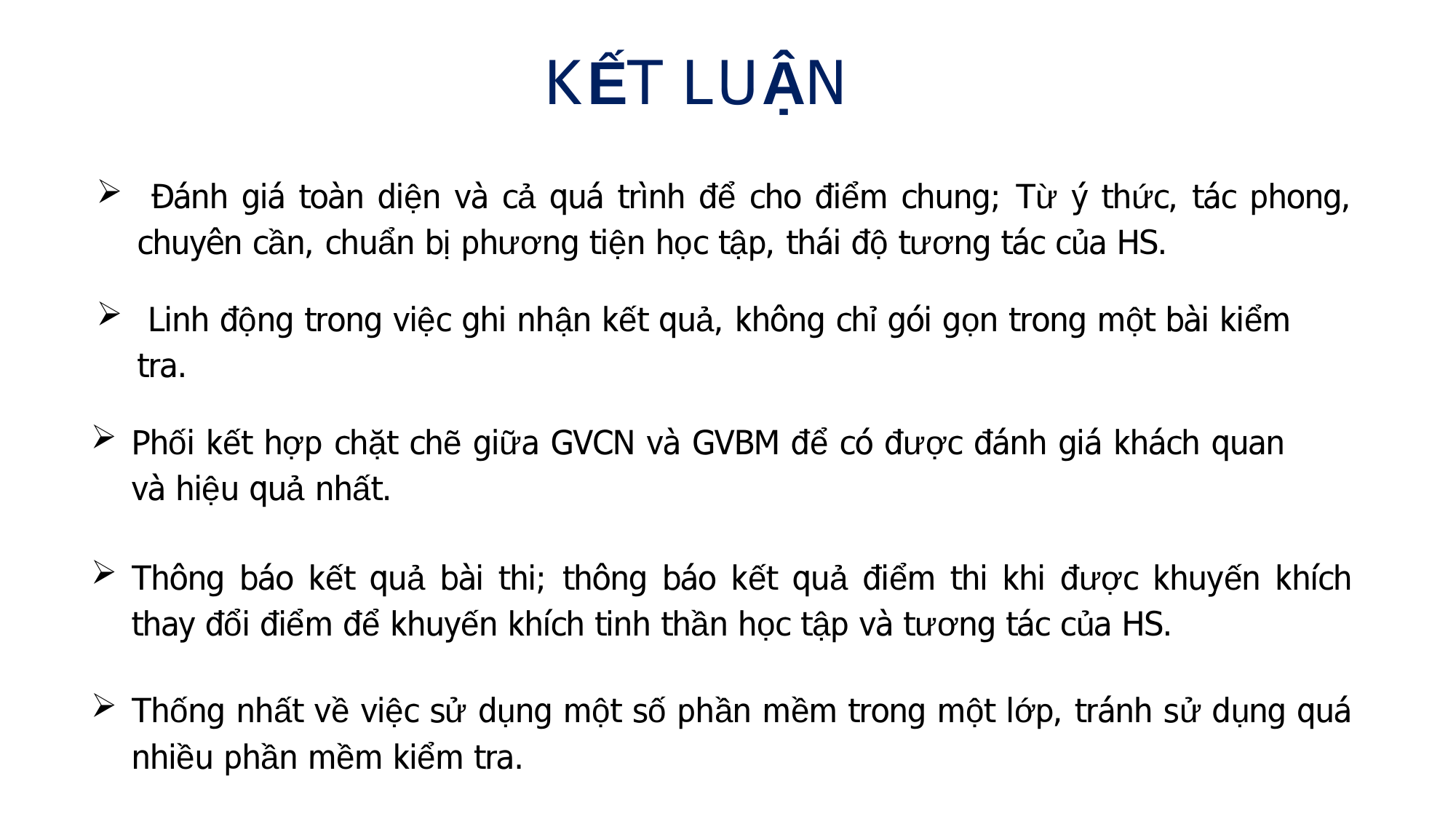

# KẾT LUẬN
 Đánh giá toàn diện và cả quá trình để cho điểm chung; Từ ý thức, tác phong, chuyên cần, chuẩn bị phương tiện học tập, thái độ tương tác của HS.
 Linh động trong việc ghi nhận kết quả, không chỉ gói gọn trong một bài kiểm tra.
Phối kết hợp chặt chẽ giữa GVCN và GVBM để có được đánh giá khách quan và hiệu quả nhất.
Thông báo kết quả bài thi; thông báo kết quả điểm thi khi được khuyến khích thay đổi điểm để khuyến khích tinh thần học tập và tương tác của HS.
Thống nhất về việc sử dụng một số phần mềm trong một lớp, tránh sử dụng quá nhiều phần mềm kiểm tra.